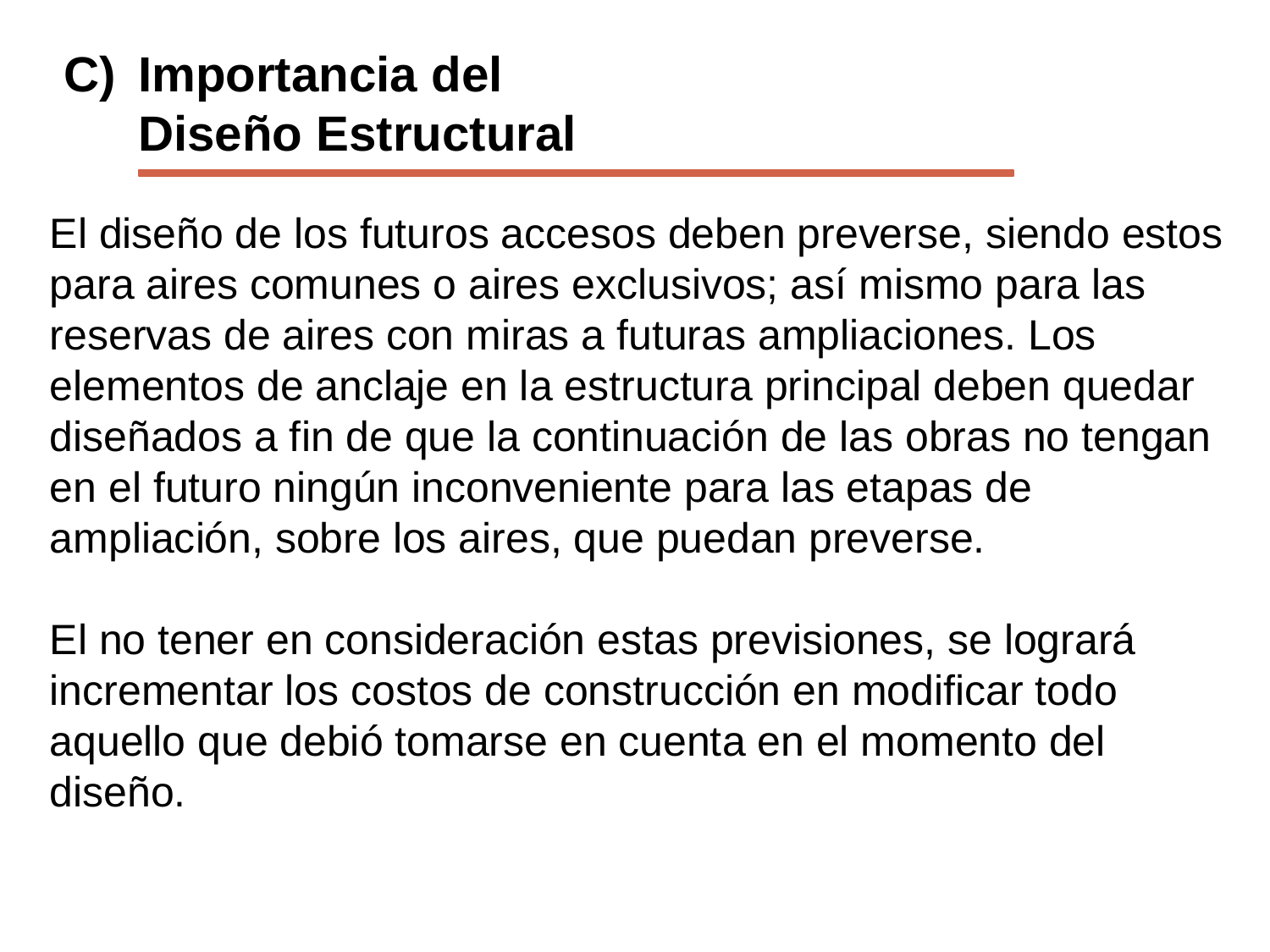

C)	Importancia del
Diseño Estructural

El diseño de los futuros accesos deben preverse, siendo estos para aires comunes o aires exclusivos; así mismo para las reservas de aires con miras a futuras ampliaciones. Los elementos de anclaje en la estructura principal deben quedar diseñados a fin de que la continuación de las obras no tengan en el futuro ningún inconveniente para las etapas de ampliación, sobre los aires, que puedan preverse.

El no tener en consideración estas previsiones, se logrará incrementar los costos de construcción en modificar todo aquello que debió tomarse en cuenta en el momento del diseño.